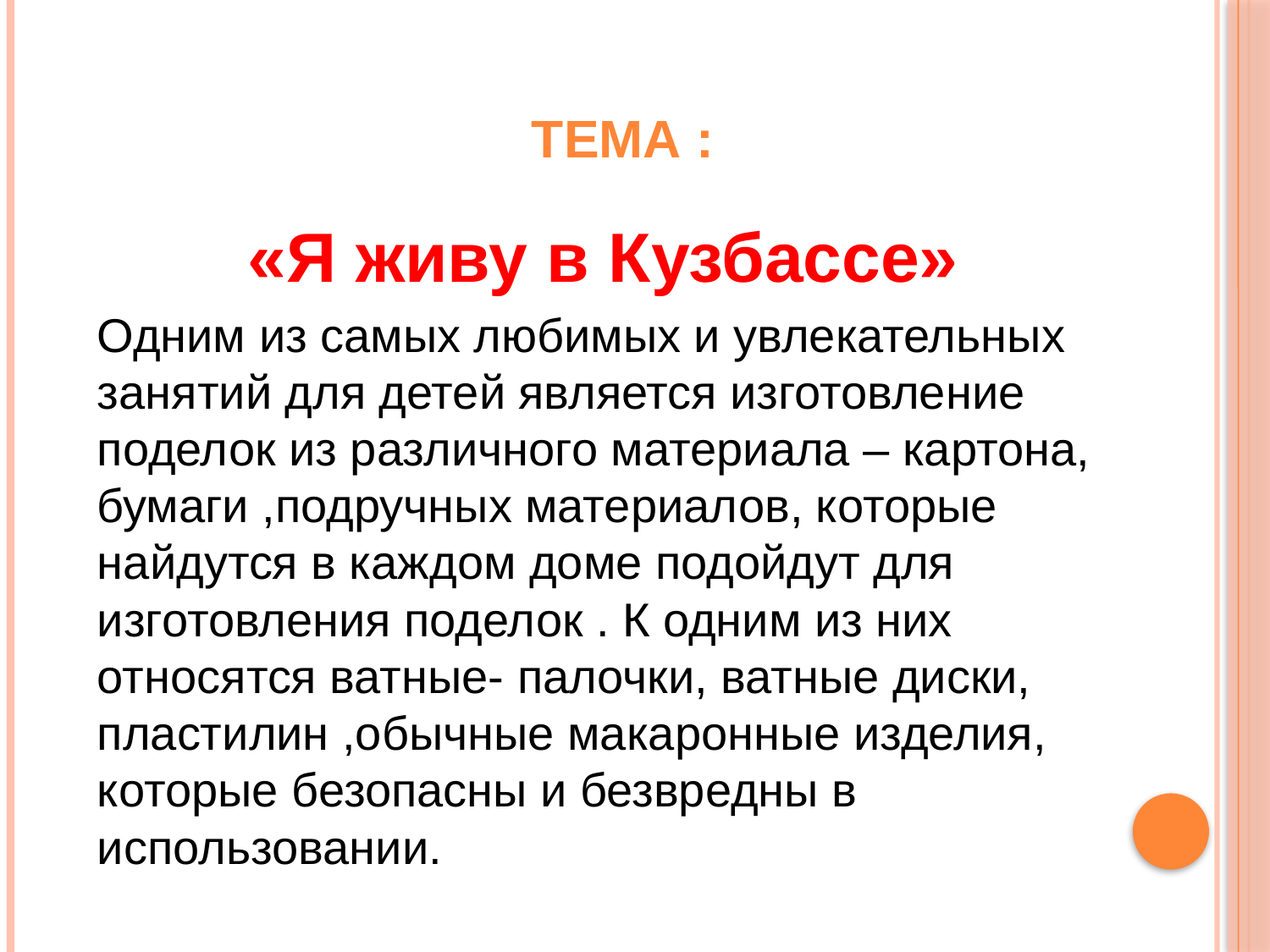

# ТЕМА :
«Я живу в Кузбассе»
Одним из самых любимых и увлекательных занятий для детей является изготовление поделок из различного материала – картона, бумаги ,подручных материалов, которые найдутся в каждом доме подойдут для изготовления поделок . К одним из них относятся ватные- палочки, ватные диски, пластилин ,обычные макаронные изделия, которые безопасны и безвредны в использовании.